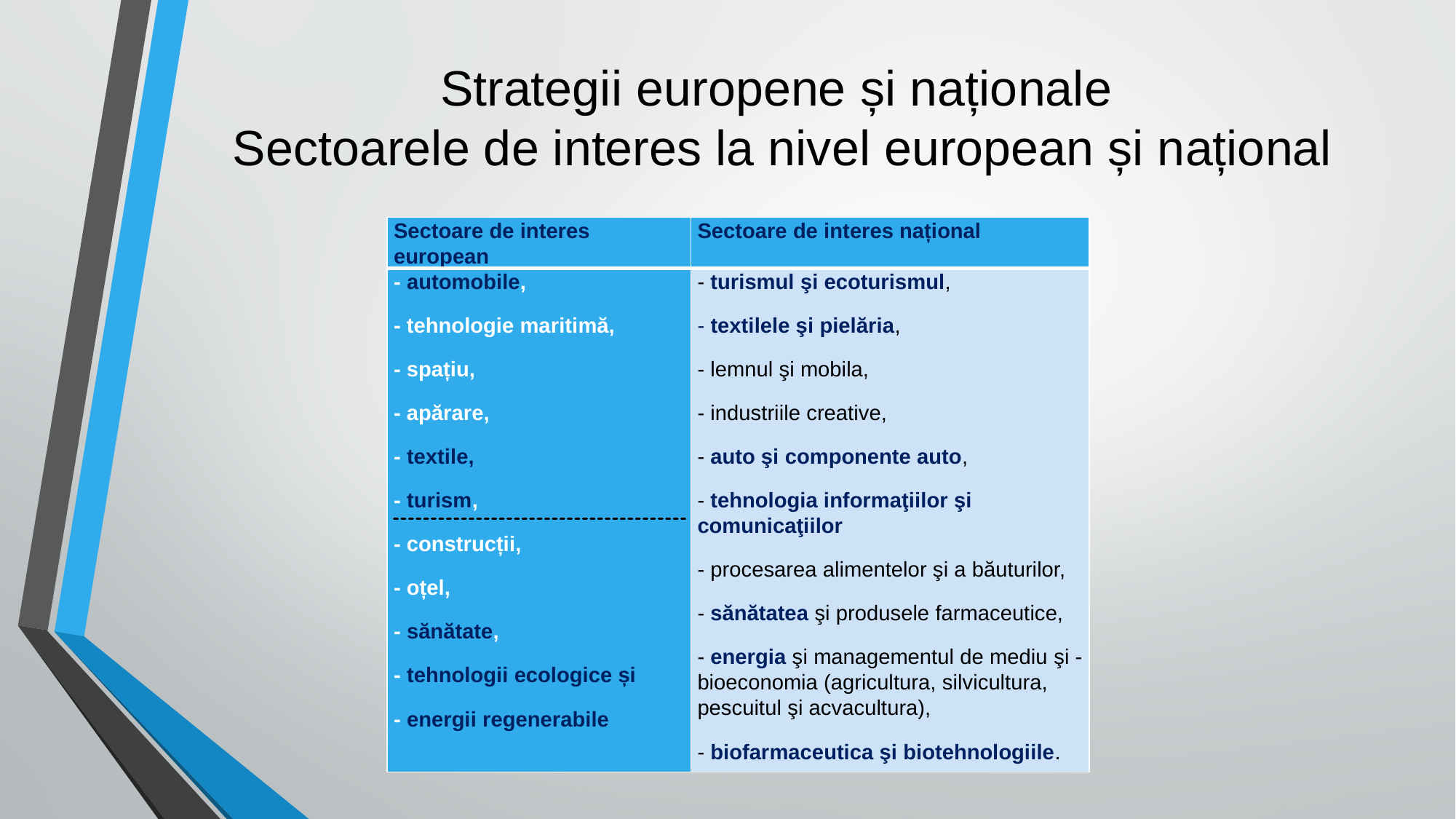

# Strategii europene și naționale Sectoarele de interes la nivel european și național
| Sectoare de interes european | Sectoare de interes național |
| --- | --- |
| - automobile, - tehnologie maritimă, - spațiu, - apărare, - textile, - turism, - construcții, - oțel, - sănătate, - tehnologii ecologice și - energii regenerabile | - turismul şi ecoturismul, - textilele şi pielăria, - lemnul şi mobila, - industriile creative, - auto şi componente auto, - tehnologia informaţiilor şi comunicaţiilor - procesarea alimentelor şi a băuturilor, - sănătatea şi produsele farmaceutice, - energia şi managementul de mediu şi -bioeconomia (agricultura, silvicultura, pescuitul şi acvacultura), - biofarmaceutica şi biotehnologiile. |